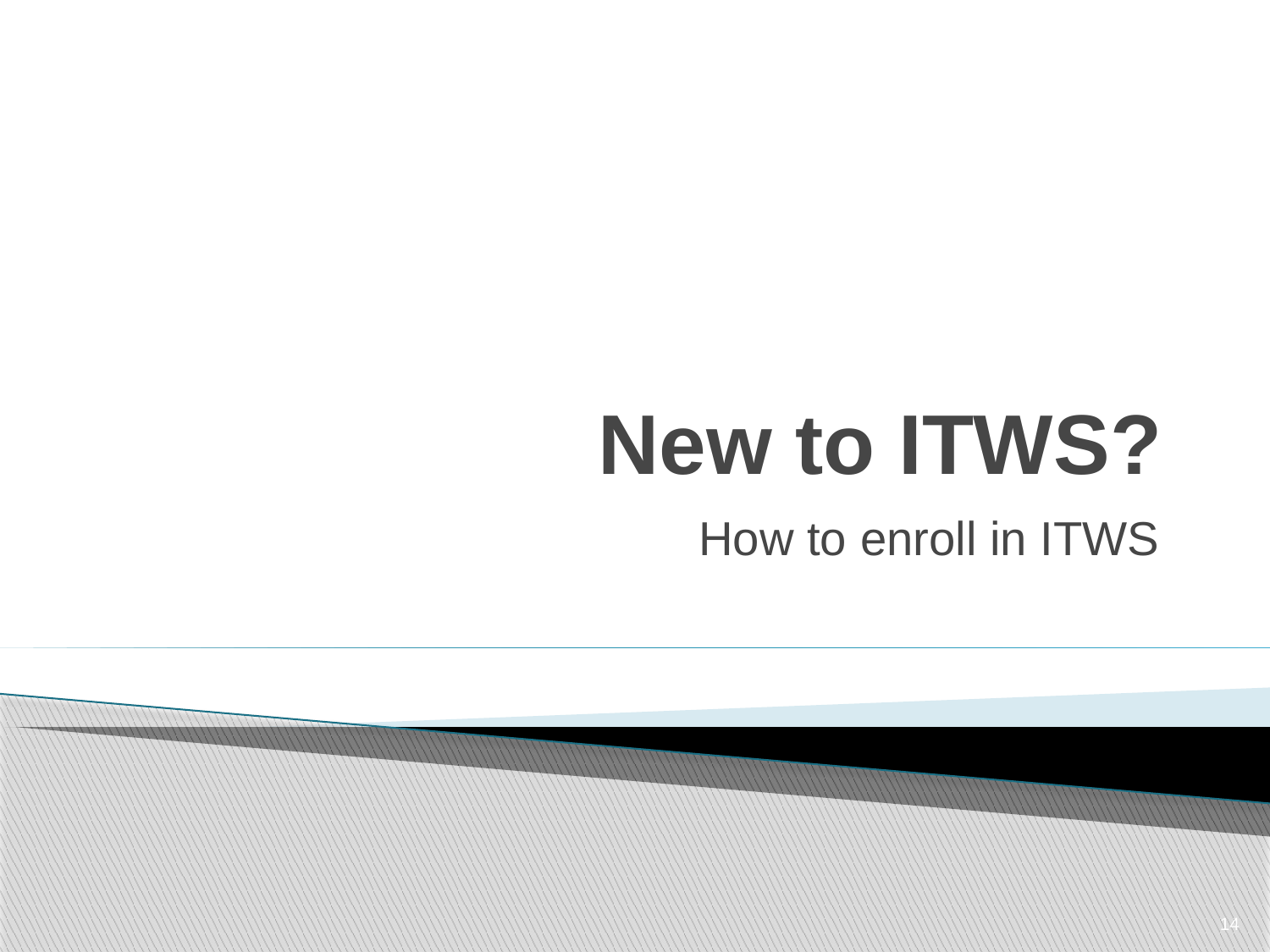

# New to ITWS?
How to enroll in ITWS
14